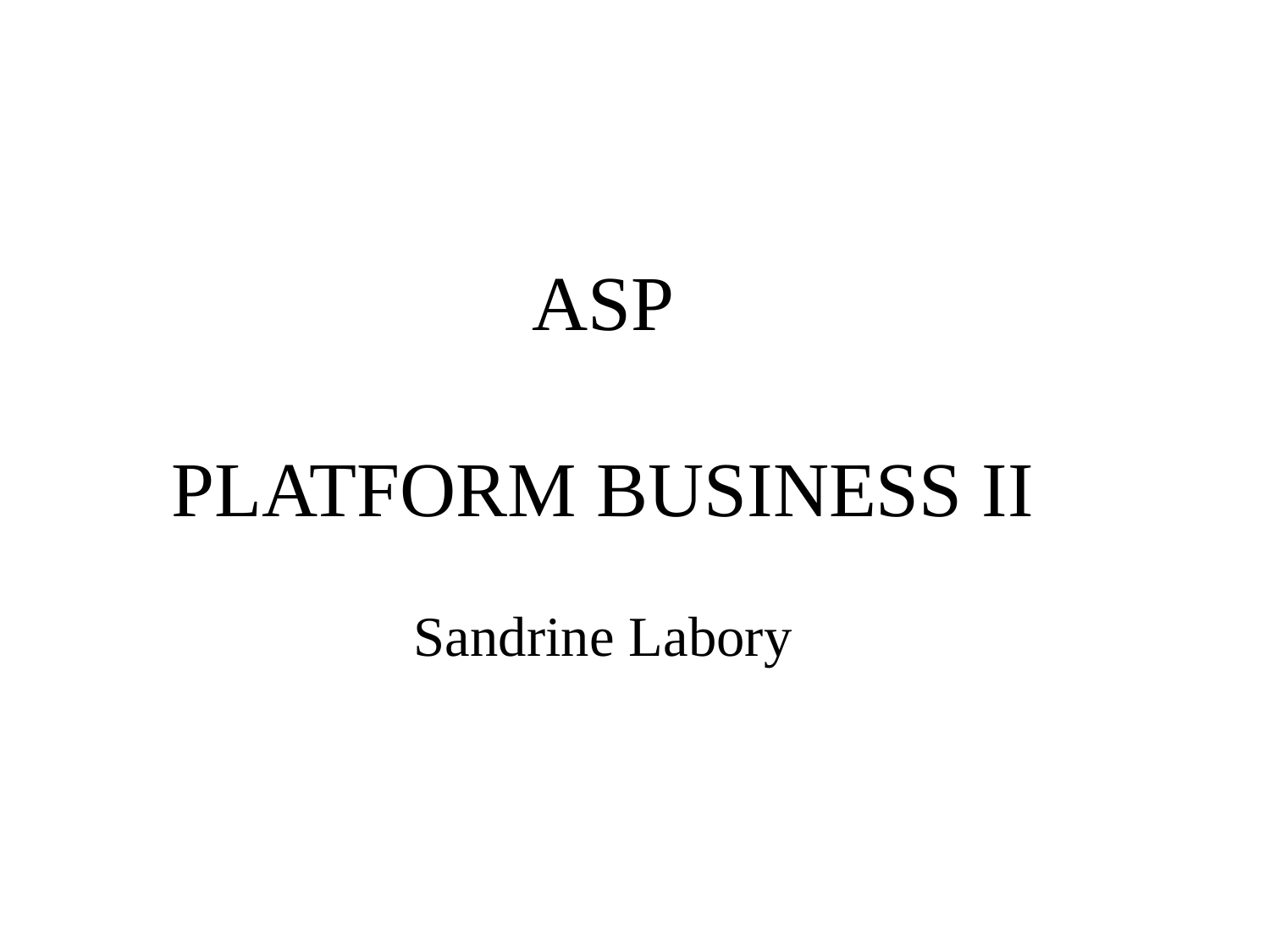

# ASP PLATFORM BUSINESS II Sandrine Labory